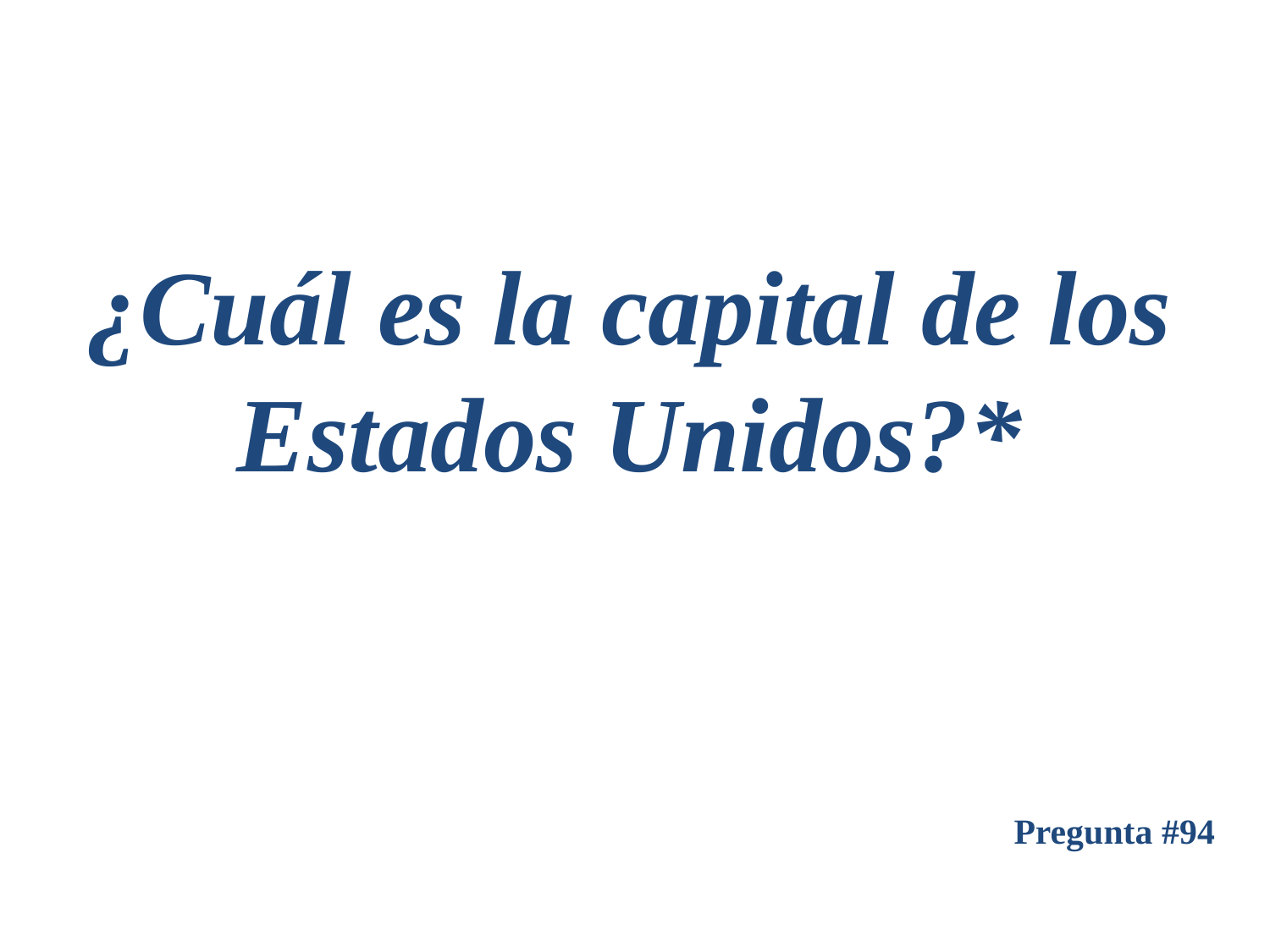

¿Cuál es la capital de los Estados Unidos?*
Pregunta #94